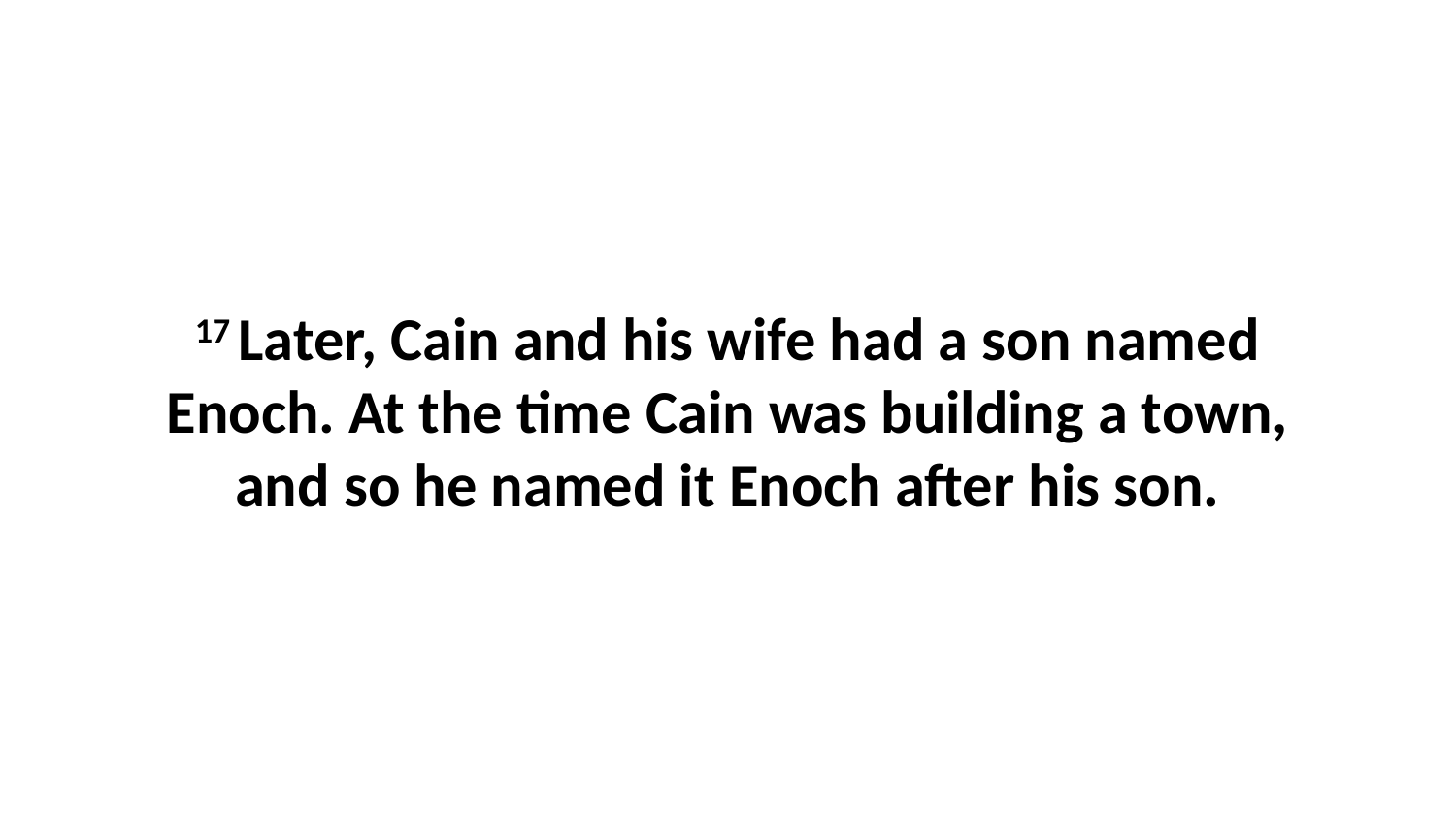

17 Later, Cain and his wife had a son named Enoch. At the time Cain was building a town, and so he named it Enoch after his son.